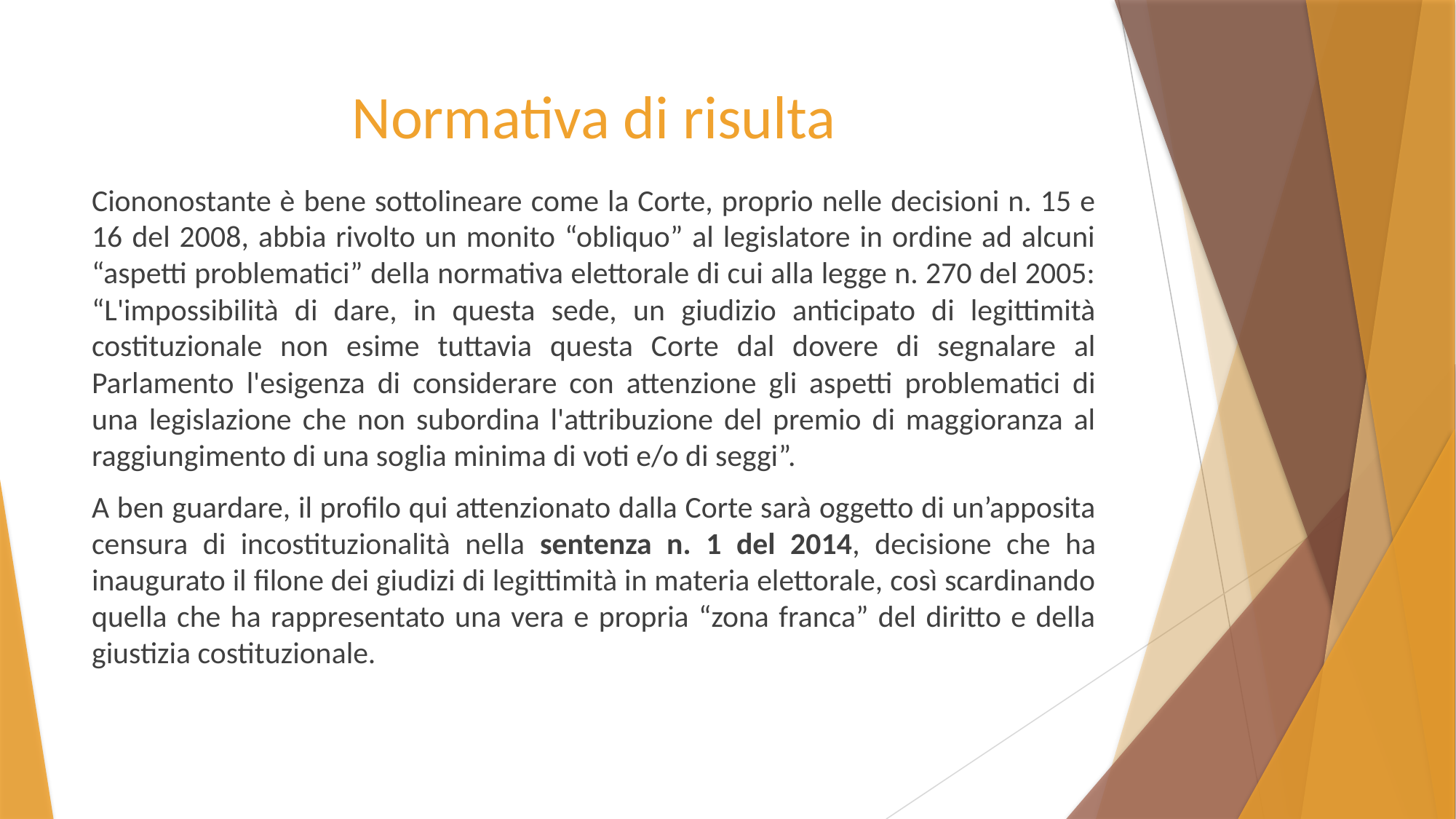

# Normativa di risulta
Ciononostante è bene sottolineare come la Corte, proprio nelle decisioni n. 15 e 16 del 2008, abbia rivolto un monito “obliquo” al legislatore in ordine ad alcuni “aspetti problematici” della normativa elettorale di cui alla legge n. 270 del 2005: “L'impossibilità di dare, in questa sede, un giudizio anticipato di legittimità costituzionale non esime tuttavia questa Corte dal dovere di segnalare al Parlamento l'esigenza di considerare con attenzione gli aspetti problematici di una legislazione che non subordina l'attribuzione del premio di maggioranza al raggiungimento di una soglia minima di voti e/o di seggi”.
A ben guardare, il profilo qui attenzionato dalla Corte sarà oggetto di un’apposita censura di incostituzionalità nella sentenza n. 1 del 2014, decisione che ha inaugurato il filone dei giudizi di legittimità in materia elettorale, così scardinando quella che ha rappresentato una vera e propria “zona franca” del diritto e della giustizia costituzionale.